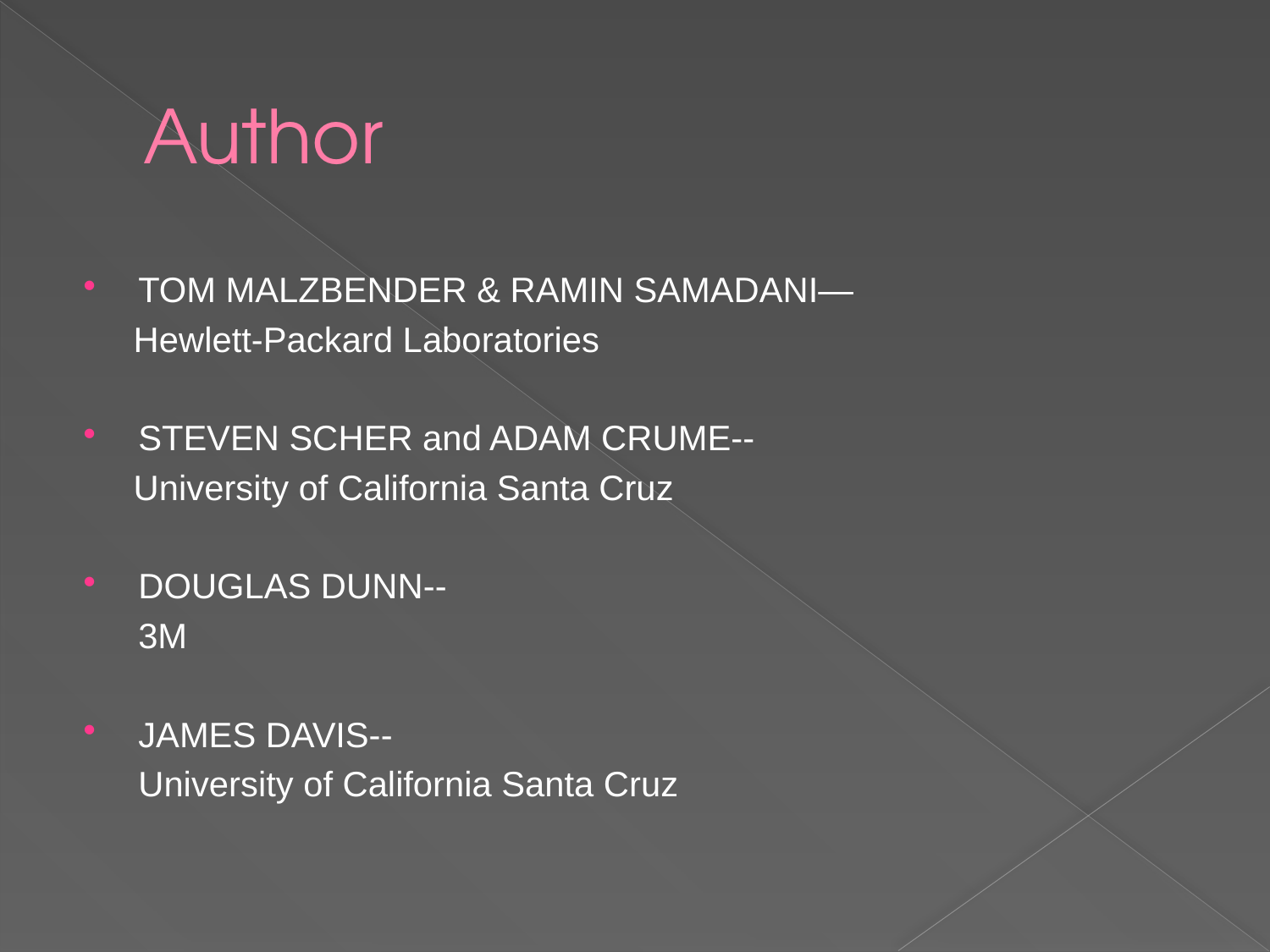

# Author
TOM MALZBENDER & RAMIN SAMADANI—
     Hewlett-Packard Laboratories

STEVEN SCHER and ADAM CRUME--
     University of California Santa Cruz

DOUGLAS DUNN--
	3M

JAMES DAVIS--
	University of California Santa Cruz